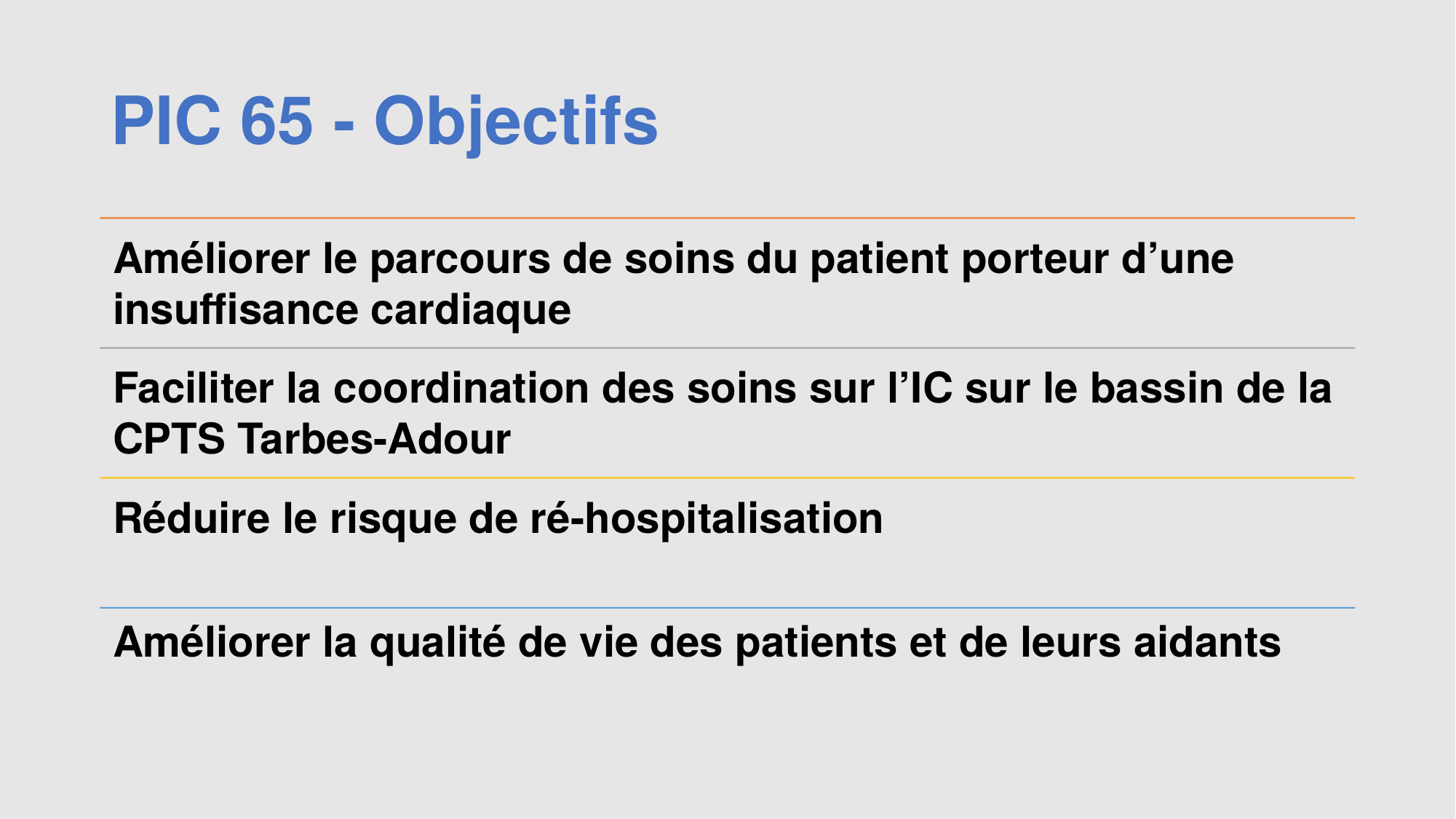

# PIC 65 - Objectifs
Améliorer le parcours de soins du patient porteur d’une insuffisance cardiaque
Faciliter la coordination des soins sur l’IC sur le bassin de la CPTS Tarbes-Adour
Réduire le risque de ré-hospitalisation
Améliorer la qualité de vie des patients et de leurs aidants